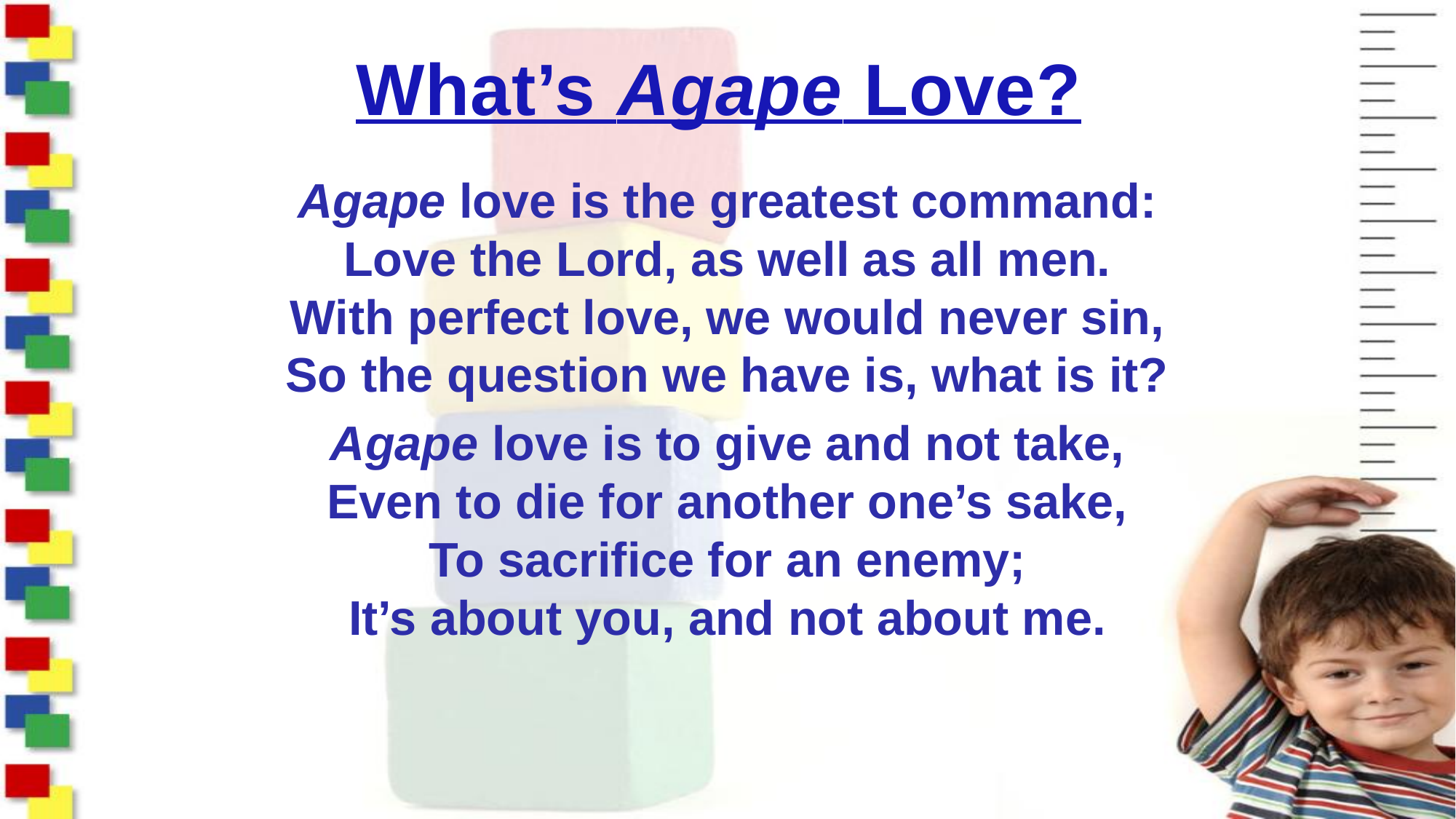

# What’s Agape Love?
Agape love is the greatest command:
Love the Lord, as well as all men.
With perfect love, we would never sin,
So the question we have is, what is it?
Agape love is to give and not take,
Even to die for another one’s sake,
To sacrifice for an enemy;
It’s about you, and not about me.